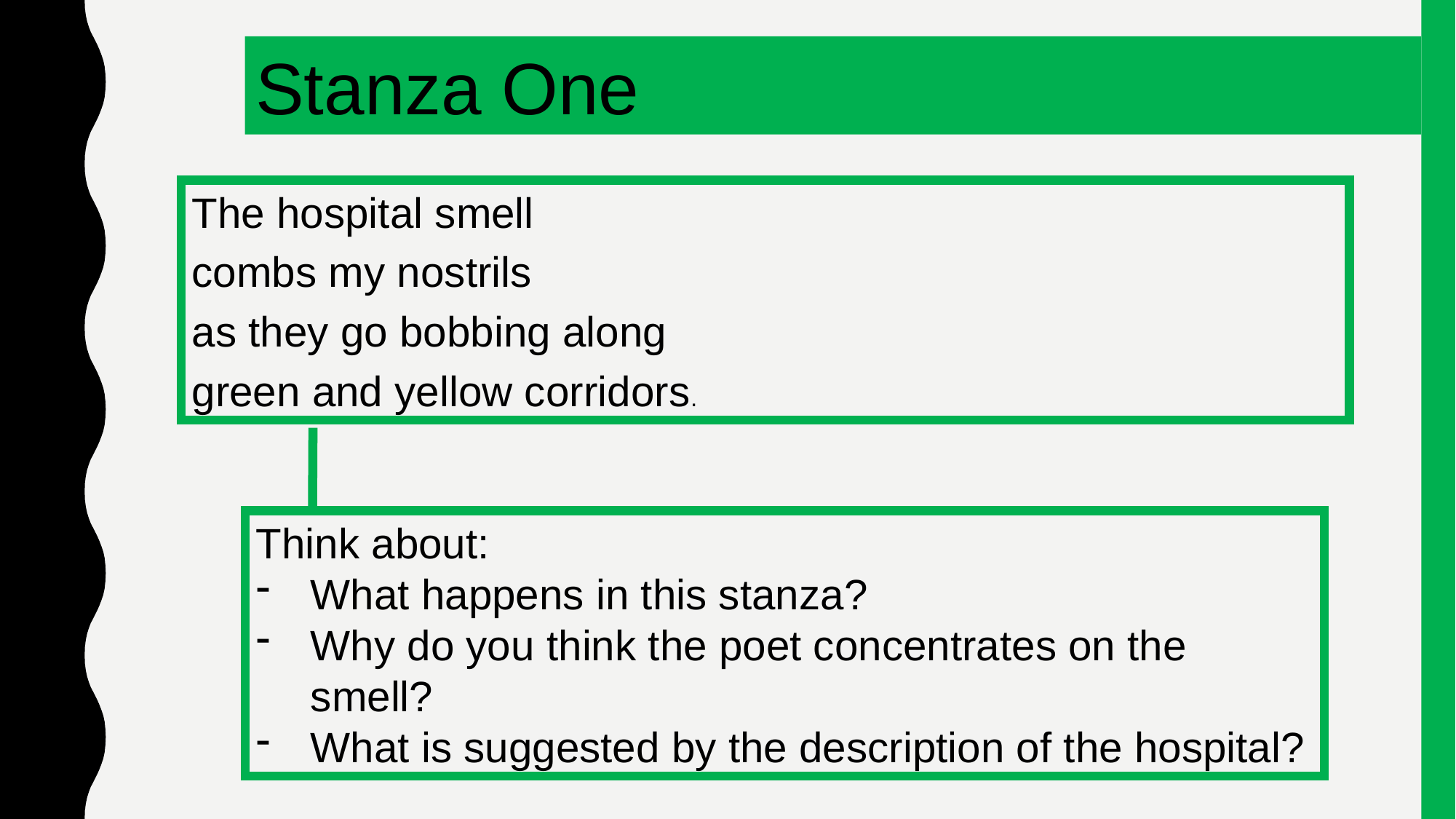

Stanza One
The hospital smell
combs my nostrils
as they go bobbing along
green and yellow corridors.
Think about:
What happens in this stanza?
Why do you think the poet concentrates on the smell?
What is suggested by the description of the hospital?